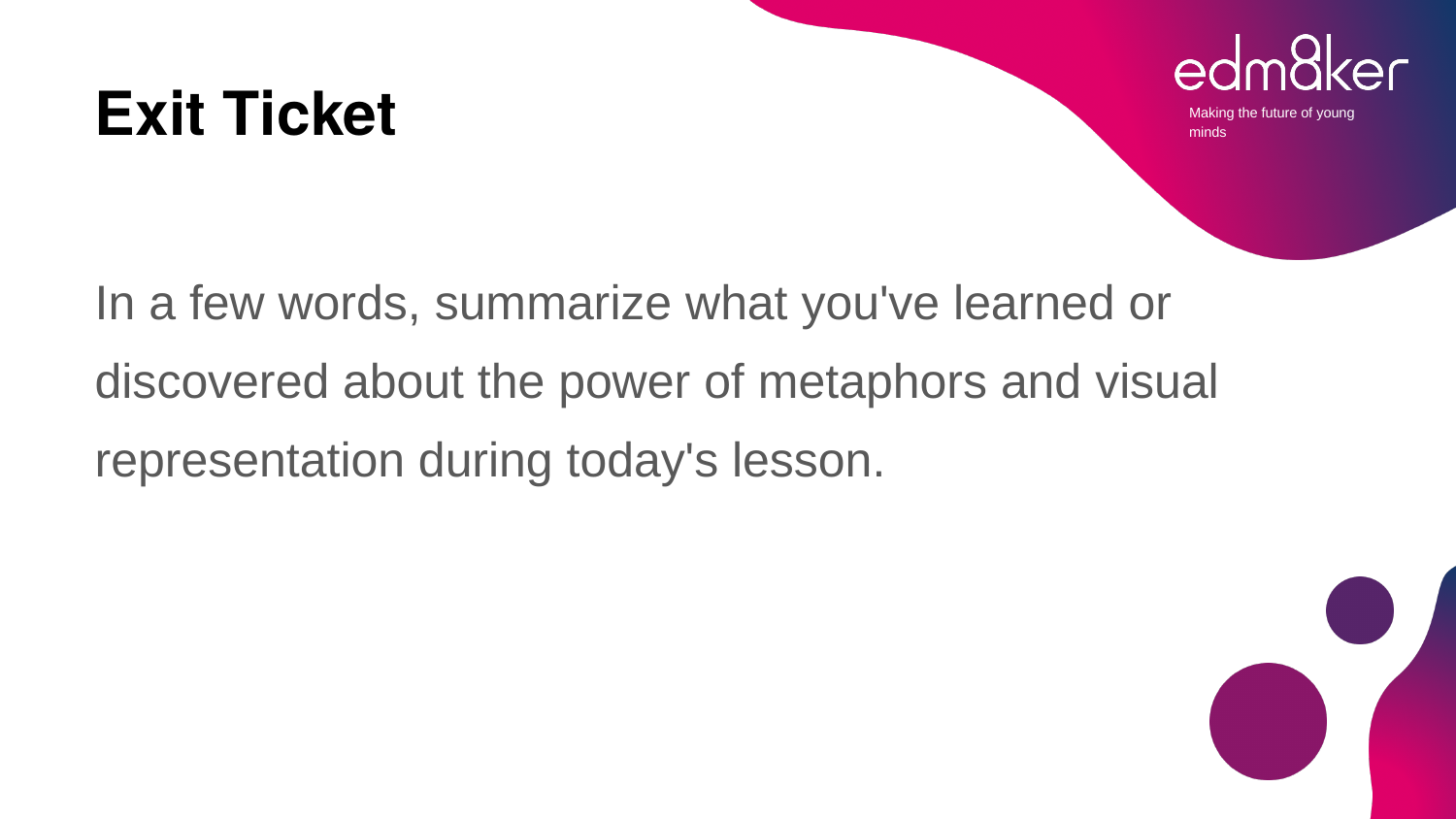

# Exit Ticket
In a few words, summarize what you've learned or discovered about the power of metaphors and visual representation during today's lesson.